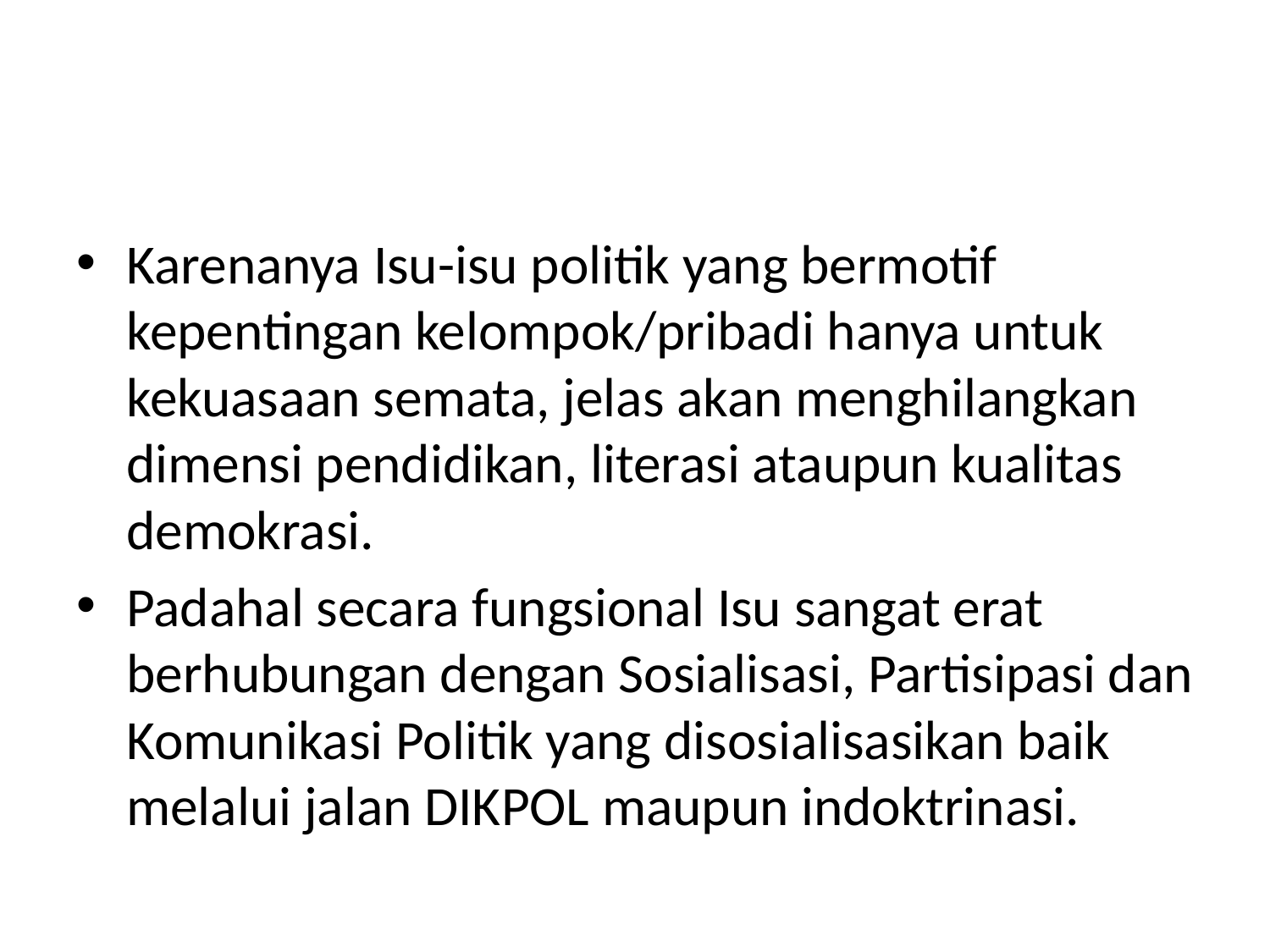

#
Karenanya Isu-isu politik yang bermotif kepentingan kelompok/pribadi hanya untuk kekuasaan semata, jelas akan menghilangkan dimensi pendidikan, literasi ataupun kualitas demokrasi.
Padahal secara fungsional Isu sangat erat berhubungan dengan Sosialisasi, Partisipasi dan Komunikasi Politik yang disosialisasikan baik melalui jalan DIKPOL maupun indoktrinasi.